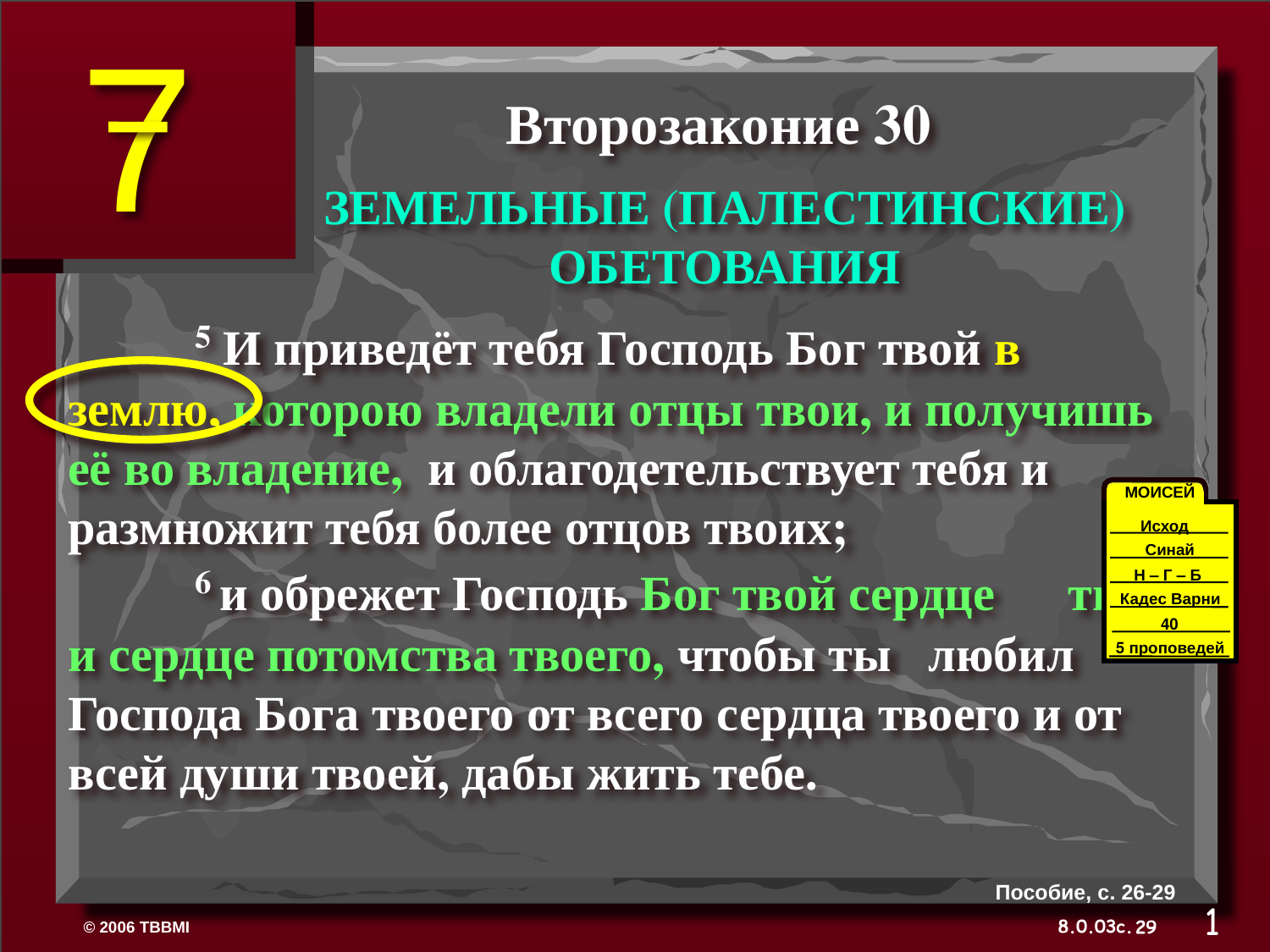

Второзаконие 30
ЗЕМЕЛЬНЫЕ (ПАЛЕСТИНСКИЕ) ОБЕТОВАНИЯ

	5 И приведёт тебя Господь Бог твой в землю, которою владели отцы твои, и получишь её во владение,  и облагодетельствует тебя и размножит тебя более отцов твоих;
  	6 и обрежет Господь Бог твой сердце      твоё и сердце потомства твоего, чтобы ты   любил Господа Бога твоего от всего сердца твоего и от всей души твоей, дабы жить тебе.

МОИСЕЙ

Исход

Синай

Н – Г – Б

  Кадес Варни
40

40

5 проповедей

Пособие, с. 26-29
1
29